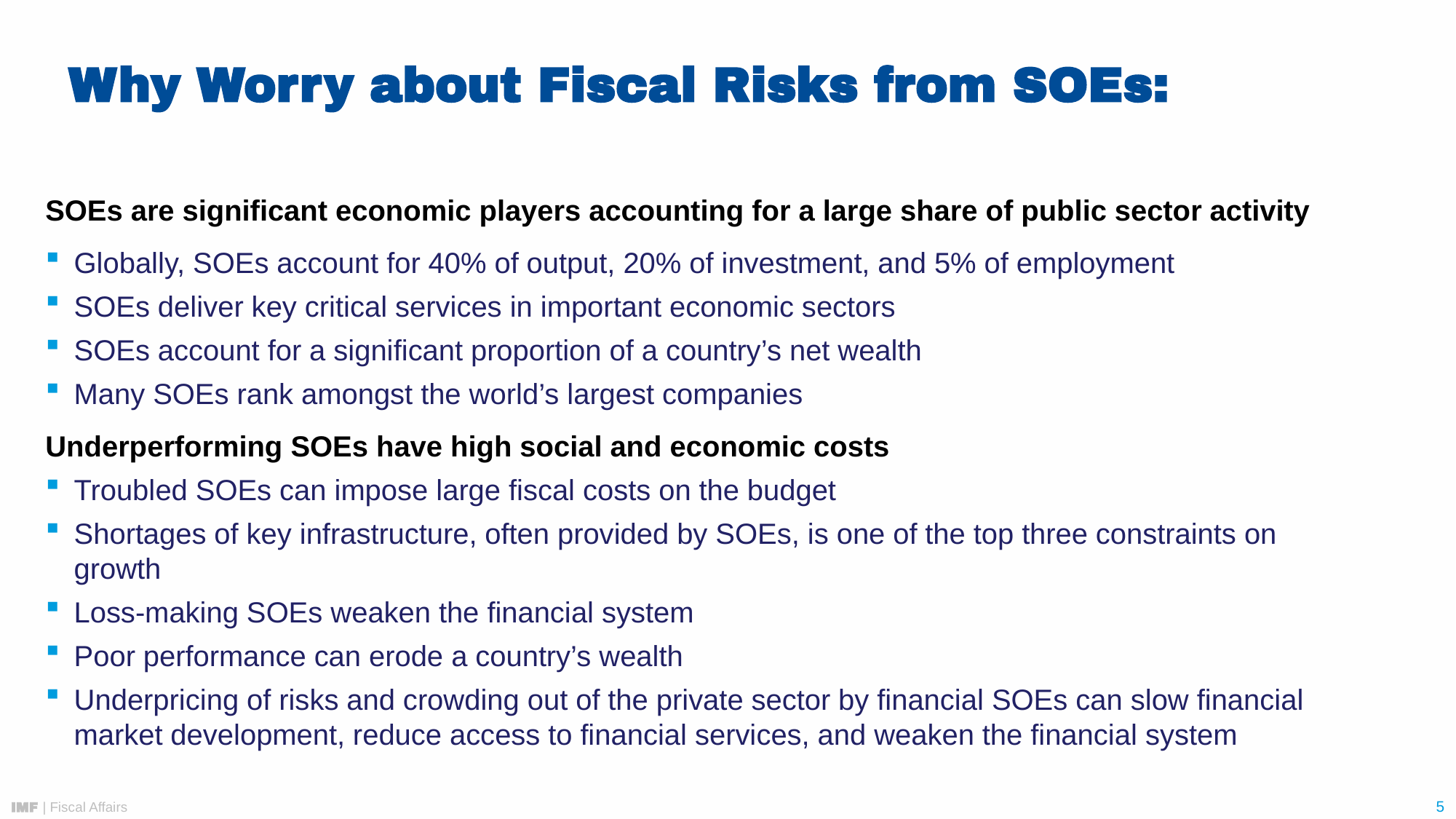

# Why Worry about Fiscal Risks from SOEs:
SOEs are significant economic players accounting for a large share of public sector activity
Globally, SOEs account for 40% of output, 20% of investment, and 5% of employment
SOEs deliver key critical services in important economic sectors
SOEs account for a significant proportion of a country’s net wealth
Many SOEs rank amongst the world’s largest companies
Underperforming SOEs have high social and economic costs
Troubled SOEs can impose large fiscal costs on the budget
Shortages of key infrastructure, often provided by SOEs, is one of the top three constraints on growth
Loss-making SOEs weaken the financial system
Poor performance can erode a country’s wealth
Underpricing of risks and crowding out of the private sector by financial SOEs can slow financial market development, reduce access to financial services, and weaken the financial system